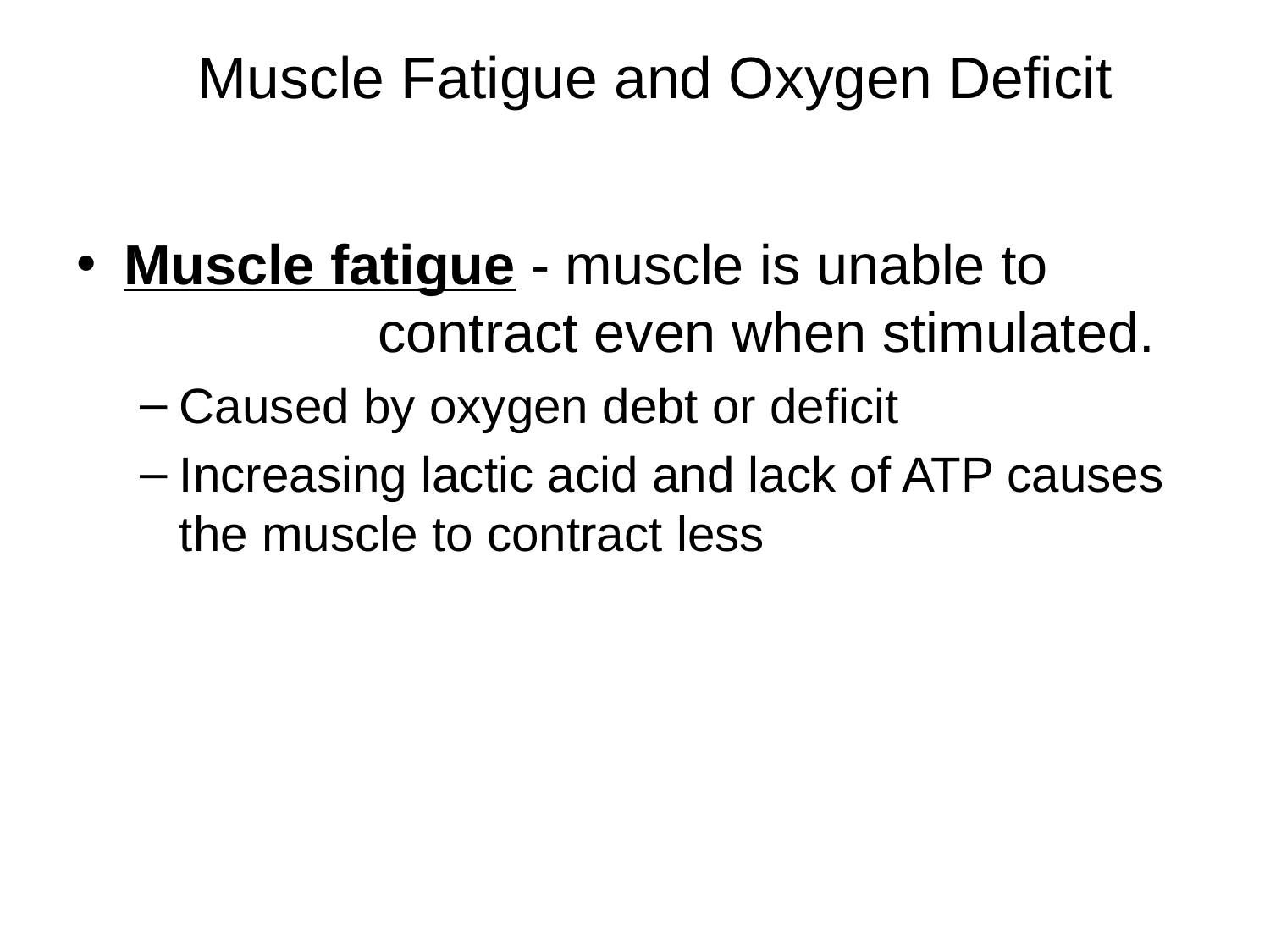

Muscle fatigue - muscle is unable to 			contract even when stimulated.
Caused by oxygen debt or deficit
Increasing lactic acid and lack of ATP causes the muscle to contract less
Muscle Fatigue and Oxygen Deficit